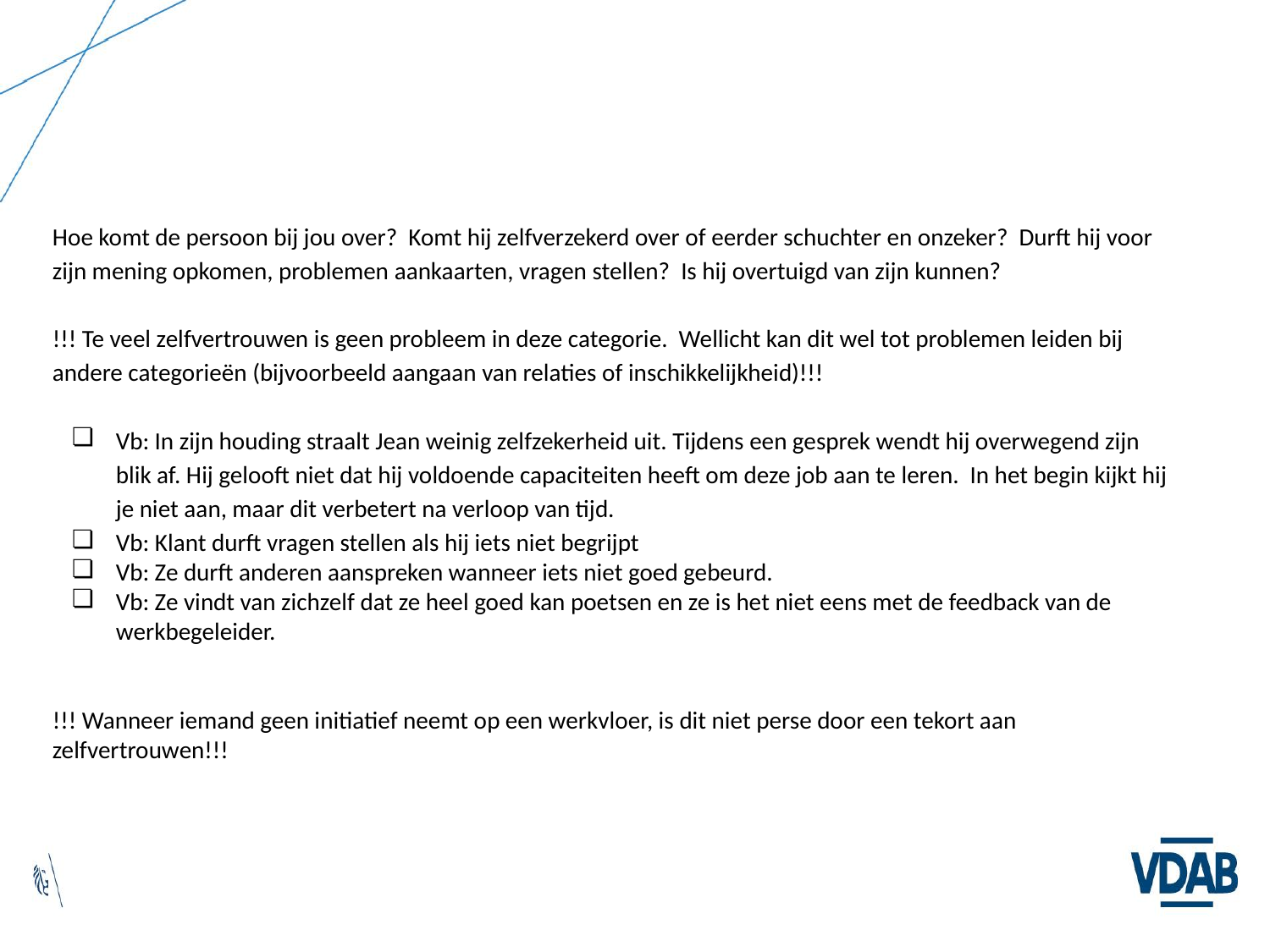

# Hoe komt de persoon bij jou over?  Komt hij zelfverzekerd over of eerder schuchter en onzeker?  Durft hij voor zijn mening opkomen, problemen aankaarten, vragen stellen?  Is hij overtuigd van zijn kunnen?

!!! Te veel zelfvertrouwen is geen probleem in deze categorie.  Wellicht kan dit wel tot problemen leiden bij andere categorieën (bijvoorbeeld aangaan van relaties of inschikkelijkheid)!!!

Vb: In zijn houding straalt Jean weinig zelfzekerheid uit. Tijdens een gesprek wendt hij overwegend zijn blik af. Hij gelooft niet dat hij voldoende capaciteiten heeft om deze job aan te leren.  In het begin kijkt hij je niet aan, maar dit verbetert na verloop van tijd.
Vb: Klant durft vragen stellen als hij iets niet begrijpt
Vb: Ze durft anderen aanspreken wanneer iets niet goed gebeurd.
Vb: Ze vindt van zichzelf dat ze heel goed kan poetsen en ze is het niet eens met de feedback van de werkbegeleider.

!!! Wanneer iemand geen initiatief neemt op een werkvloer, is dit niet perse door een tekort aan zelfvertrouwen!!!